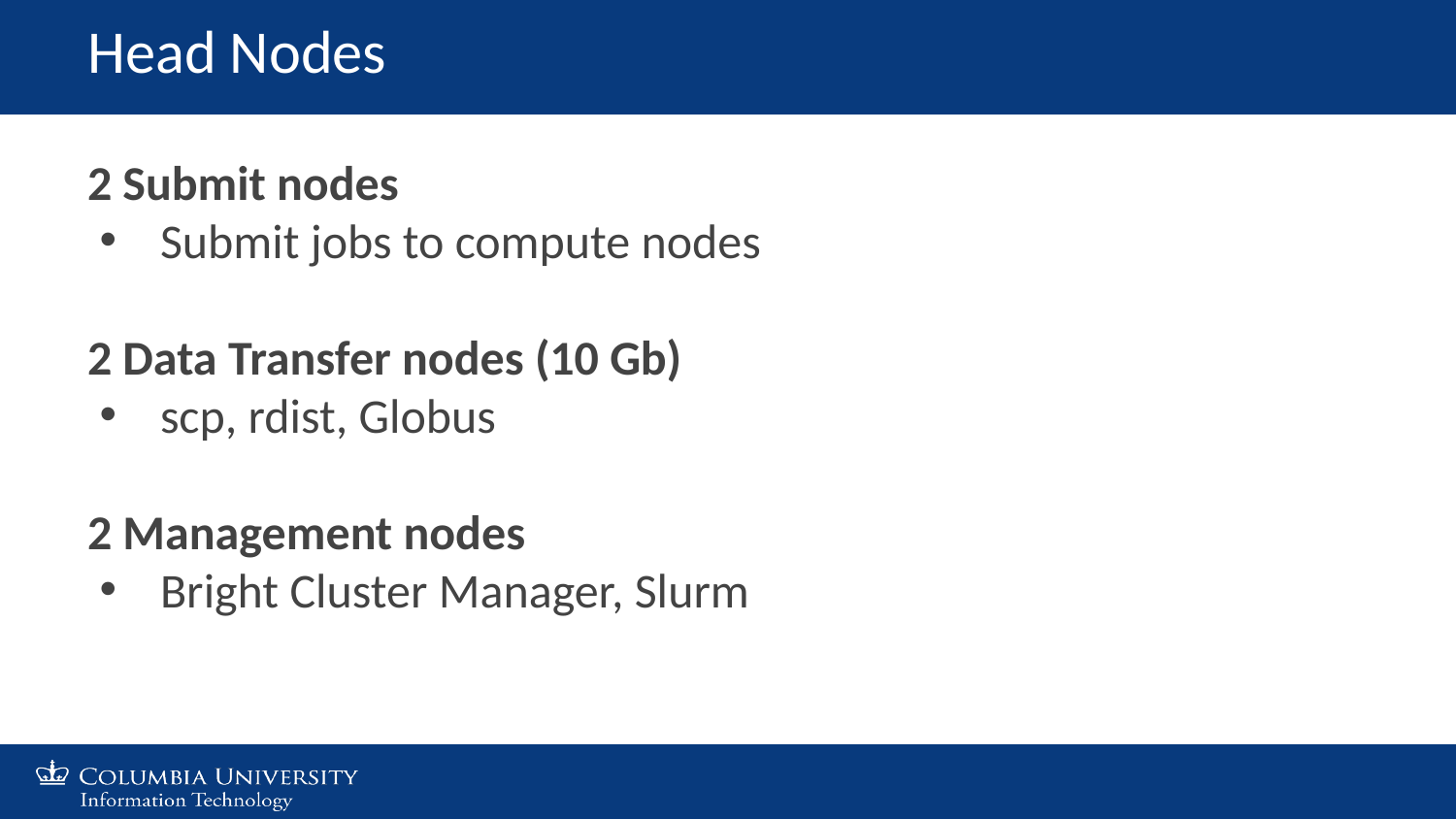

# Head Nodes
2 Submit nodes
Submit jobs to compute nodes

2 Data Transfer nodes (10 Gb)
scp, rdist, Globus

2 Management nodes
Bright Cluster Manager, Slurm